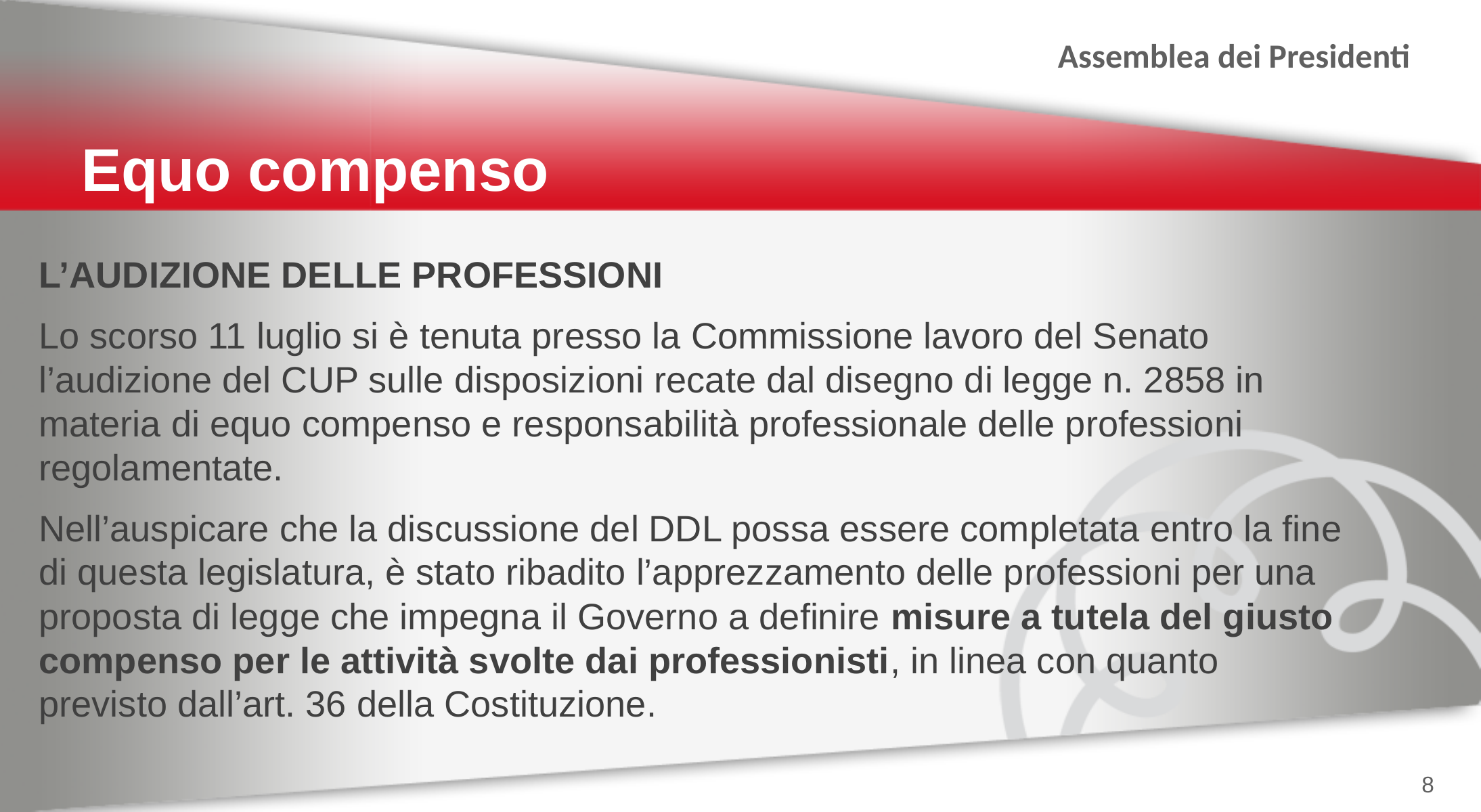

Equo compenso
L’AUDIZIONE DELLE PROFESSIONI
Lo scorso 11 luglio si è tenuta presso la Commissione lavoro del Senato l’audizione del CUP sulle disposizioni recate dal disegno di legge n. 2858 in materia di equo compenso e responsabilità professionale delle professioni regolamentate.
Nell’auspicare che la discussione del DDL possa essere completata entro la fine di questa legislatura, è stato ribadito l’apprezzamento delle professioni per una proposta di legge che impegna il Governo a definire misure a tutela del giusto compenso per le attività svolte dai professionisti, in linea con quanto previsto dall’art. 36 della Costituzione.